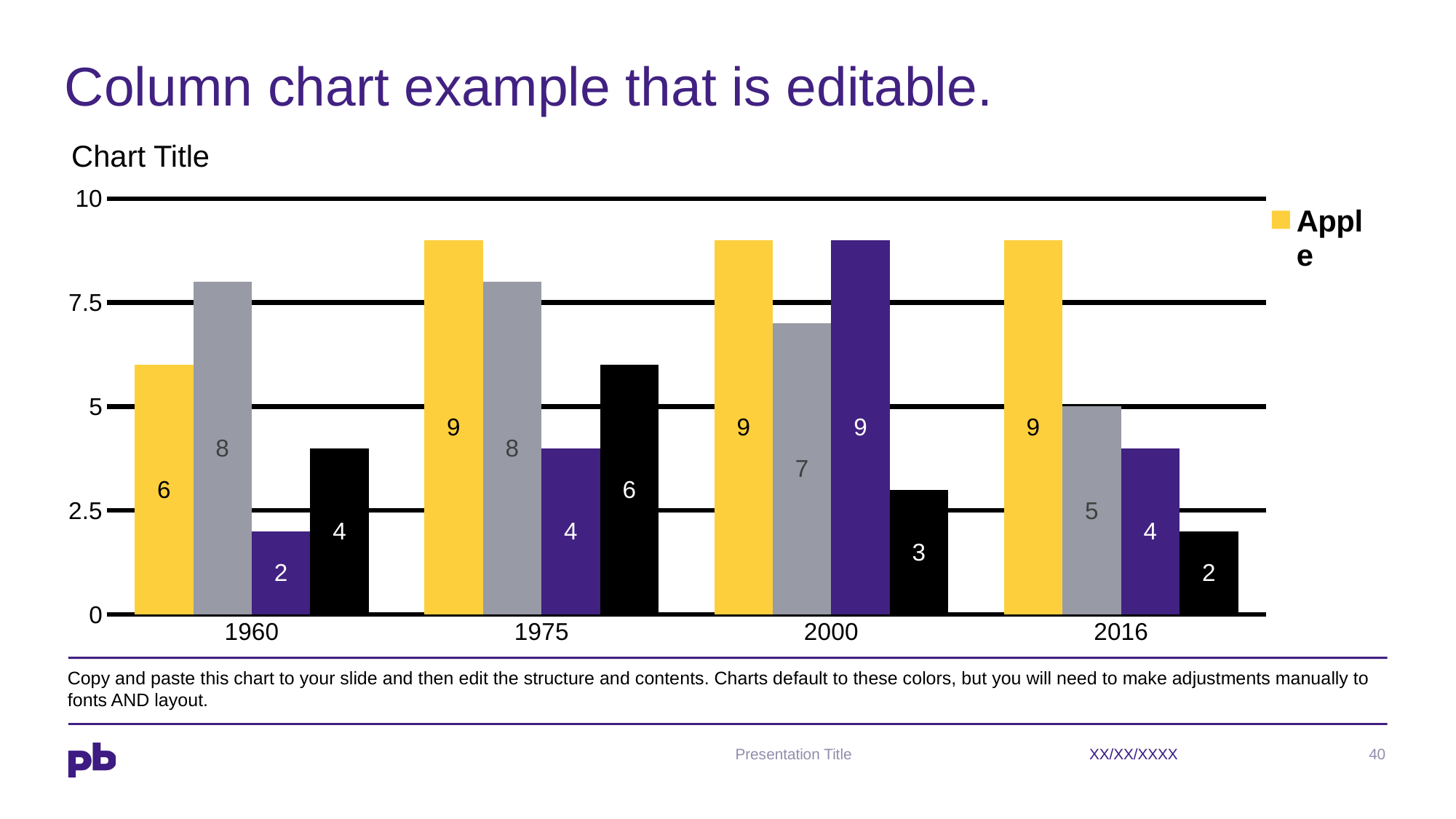

# Column chart example that is editable.
Chart Title

### Chart

| Category | Apple | Cherry | Pumpkin | Pecan |
|---|---|---|---|---|
| 1960 | 6.0 | 8.0 | 2.0 | 4.0 |
| 1975 | 9.0 | 8.0 | 4.0 | 6.0 |
| 2000 | 9.0 | 7.0 | 9.0 | 3.0 |
| 2016 | 9.0 | 5.0 | 4.0 | 2.0 |
Copy and paste this chart to your slide and then edit the structure and contents. Charts default to these colors, but you will need to make adjustments manually to fonts AND layout.
Presentation Title
XX/XX/XXXX
40